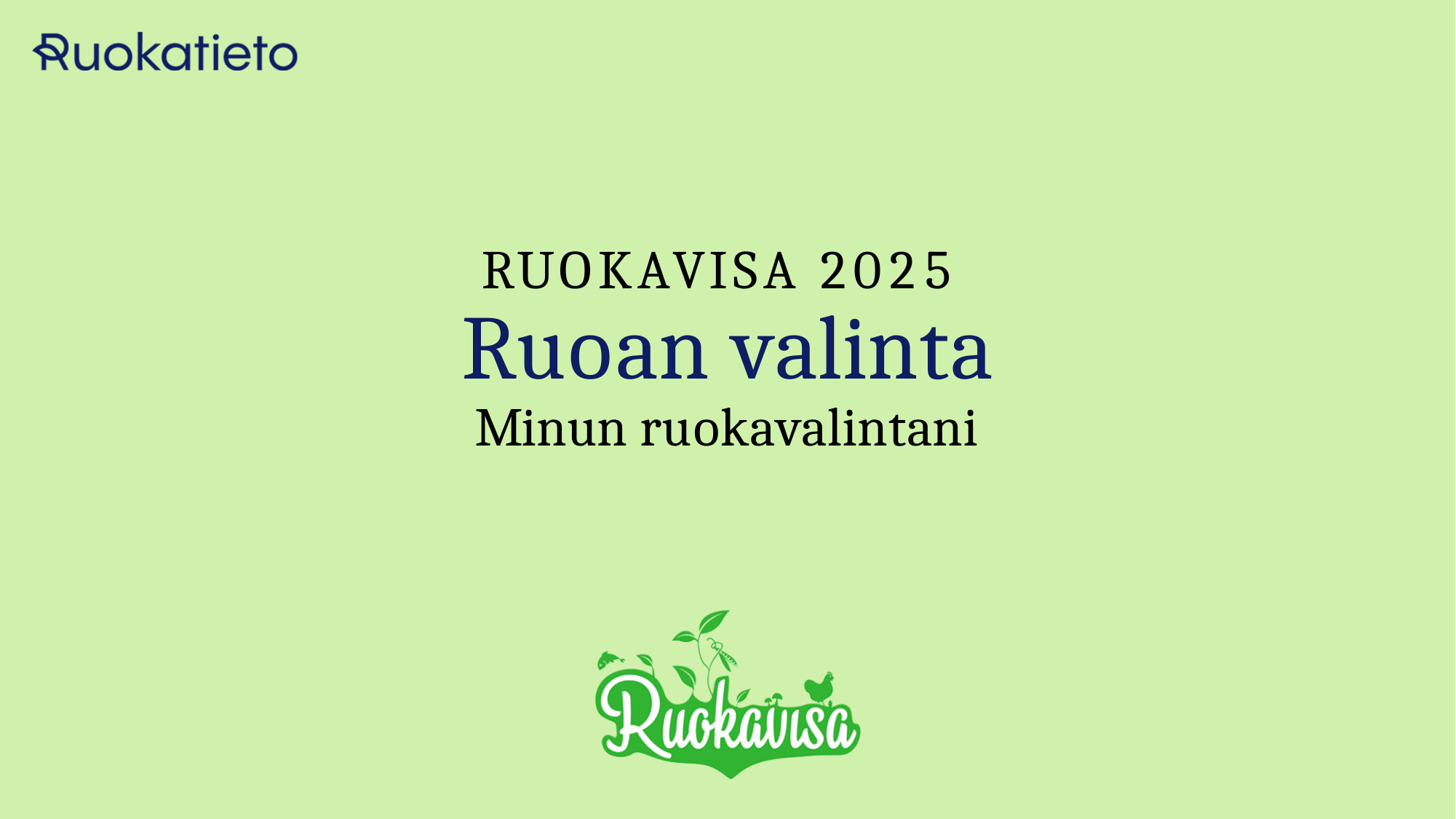

# RUOKAVISA 2025 Ruoan valinta Minun ruokavalintani